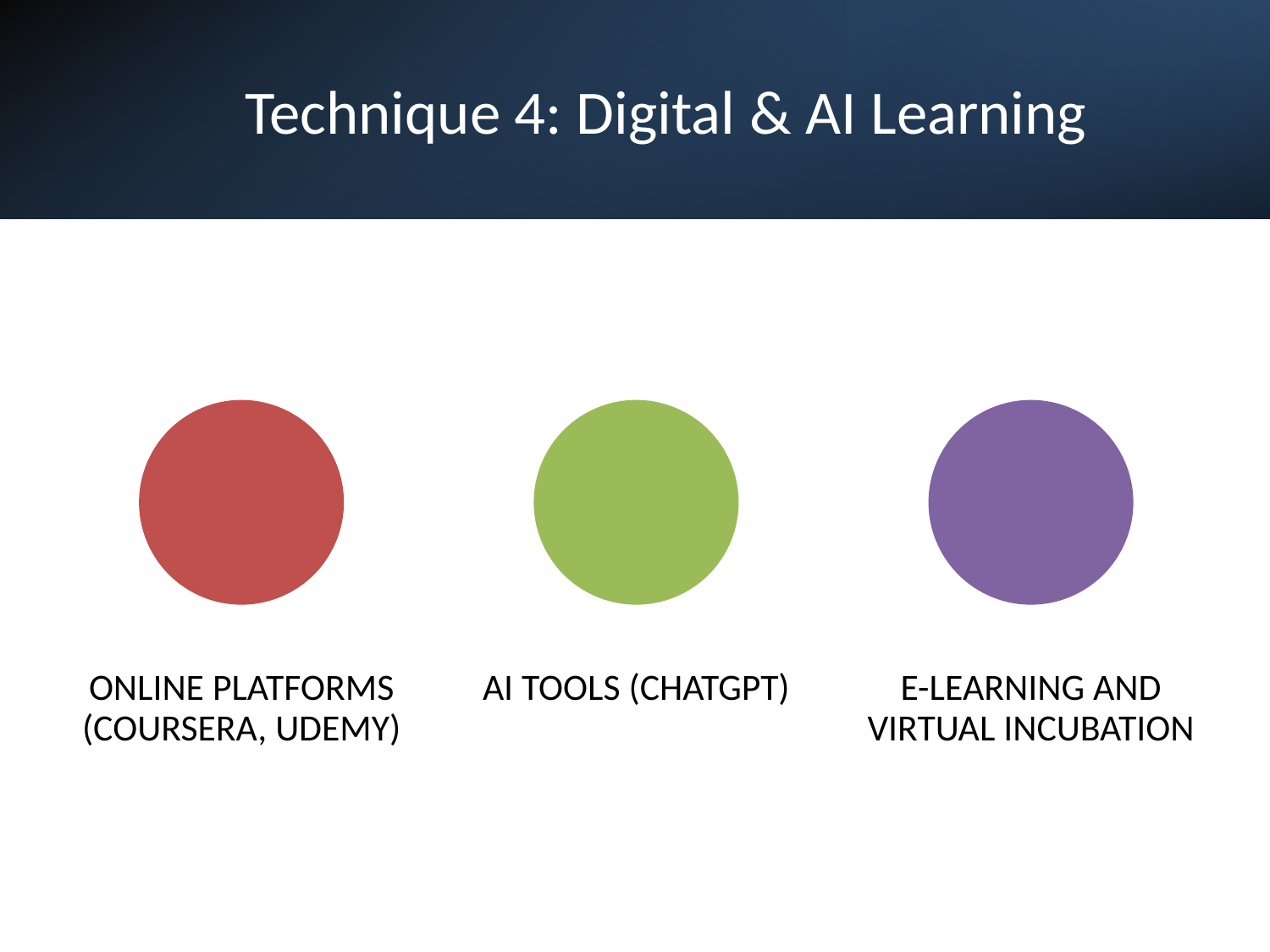

# Technique 4: Digital & AI Learning
Online platforms (Coursera, Udemy)
AI tools (ChatGPT)
E-learning and virtual incubation